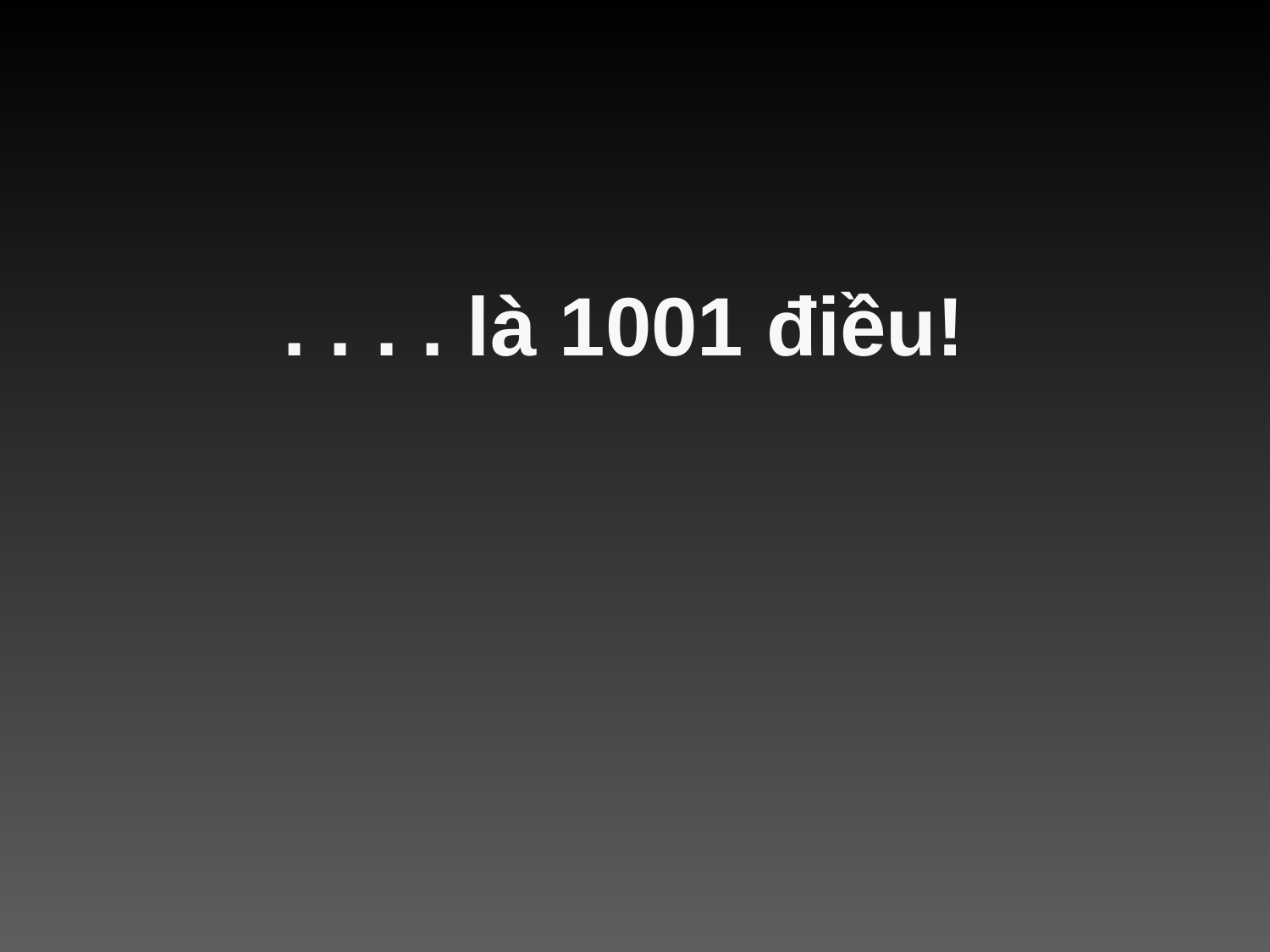

# . . . . là 1001 điều!